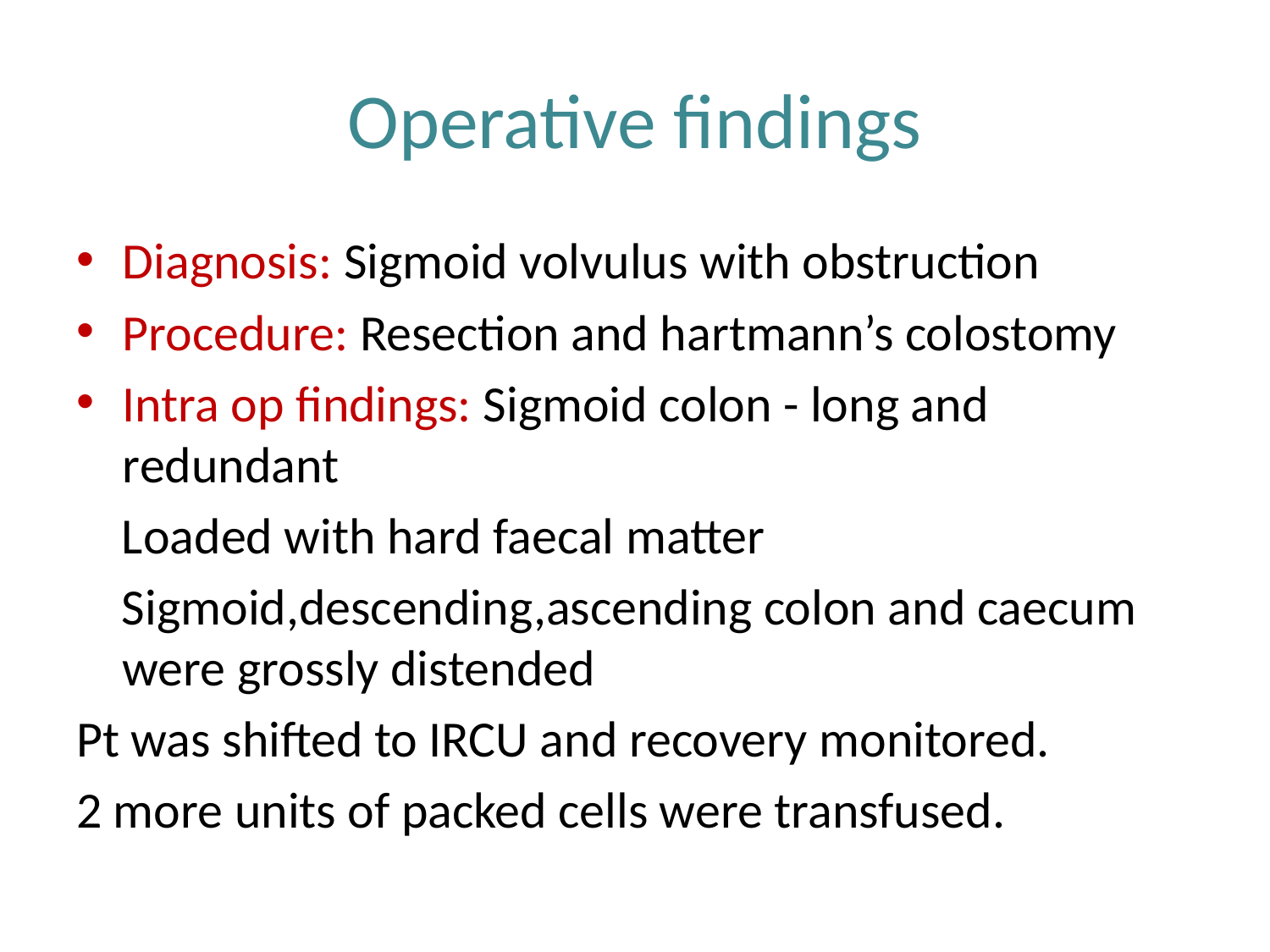

# Operative findings
Diagnosis: Sigmoid volvulus with obstruction
Procedure: Resection and hartmann’s colostomy
Intra op findings: Sigmoid colon - long and redundant
    Loaded with hard faecal matter
    Sigmoid,descending,ascending colon and caecum were grossly distended
Pt was shifted to IRCU and recovery monitored.
2 more units of packed cells were transfused.